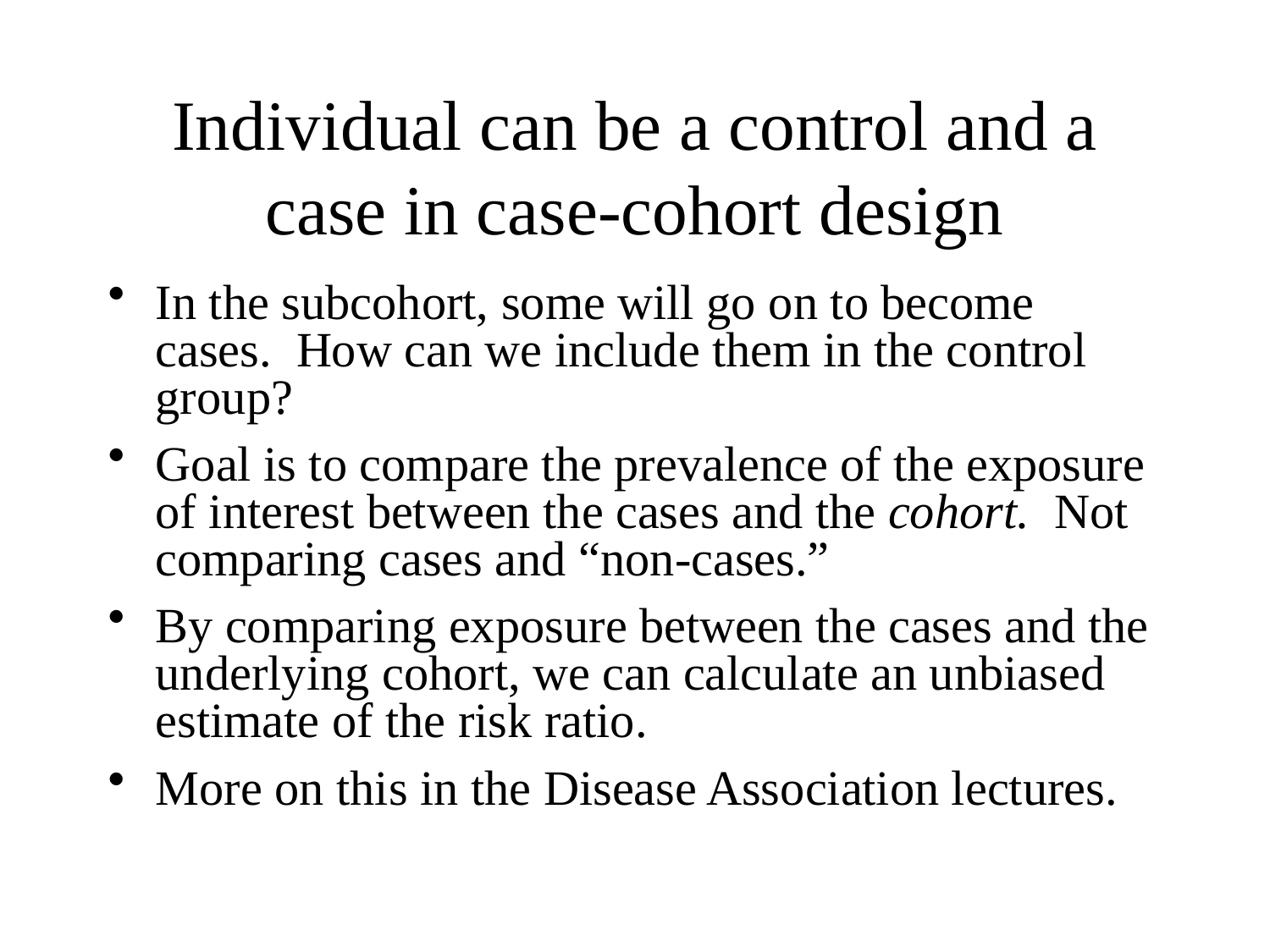

# Individual can be a control and a case in case-cohort design
In the subcohort, some will go on to become cases.  How can we include them in the control group?
Goal is to compare the prevalence of the exposure of interest between the cases and the cohort.  Not comparing cases and “non-cases.”
By comparing exposure between the cases and the underlying cohort, we can calculate an unbiased estimate of the risk ratio.
More on this in the Disease Association lectures.